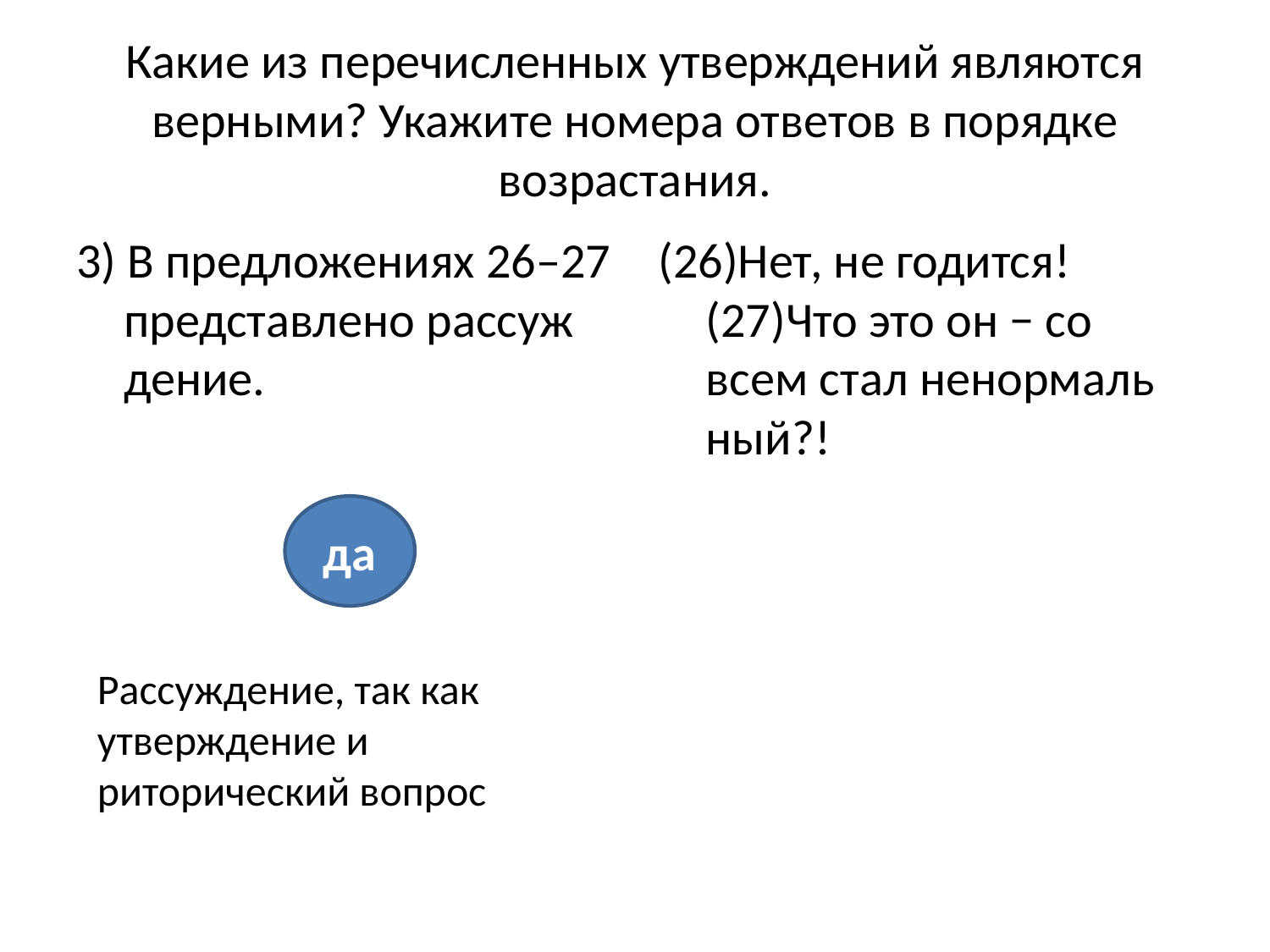

# Какие из перечисленных утверждений являются верными? Укажите номера ответов в порядке возрастания.
3) В пред­ло­же­ни­ях 26–27 пред­став­ле­но рас­суж­де­ние.
(26)Нет, не го­дит­ся! (27)Что это он − со­всем стал не­нор­маль­ный?!
да
Рассуждение, так как утверждение и риторический вопрос